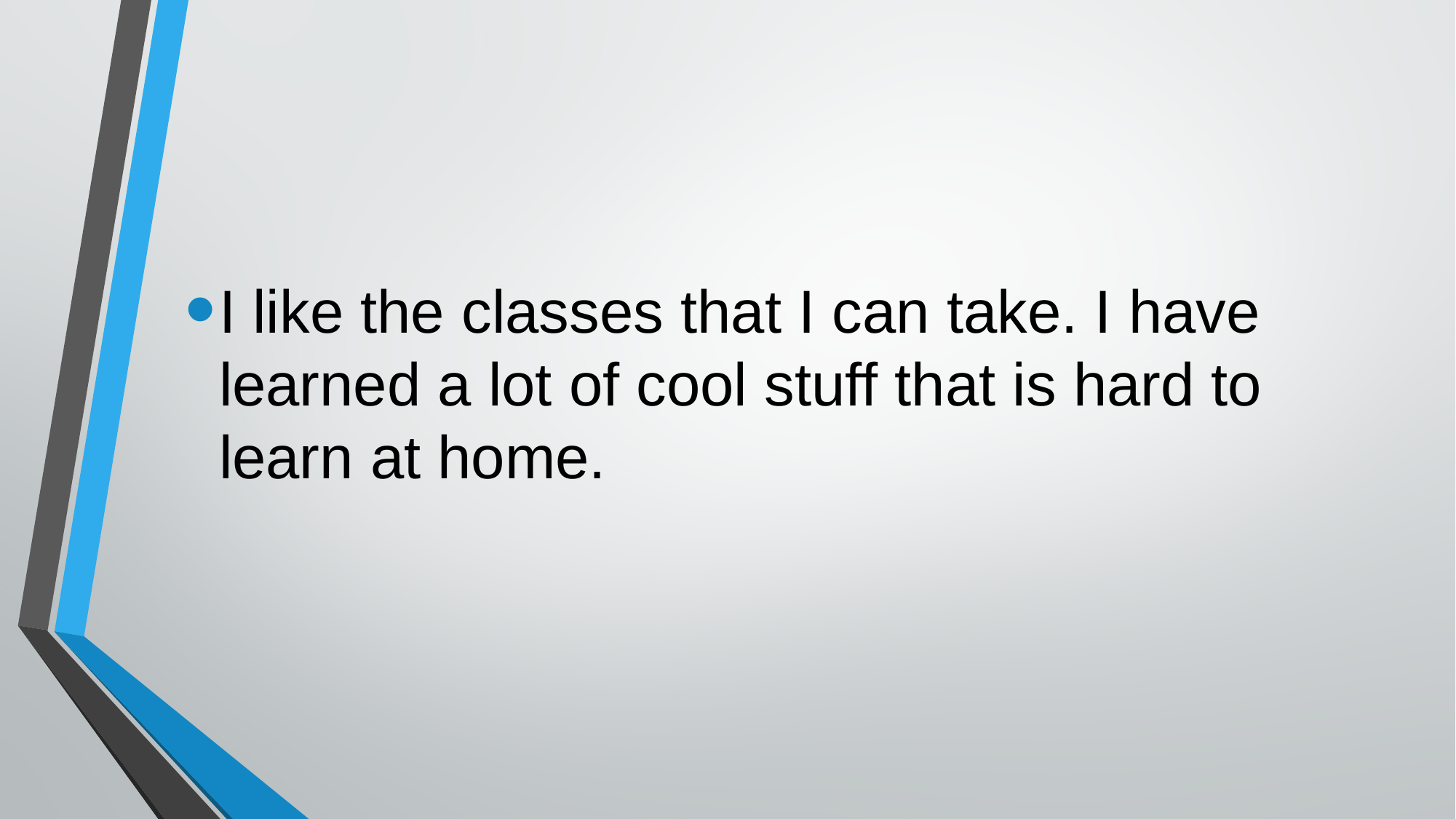

I like the classes that I can take. I have learned a lot of cool stuff that is hard to learn at home.